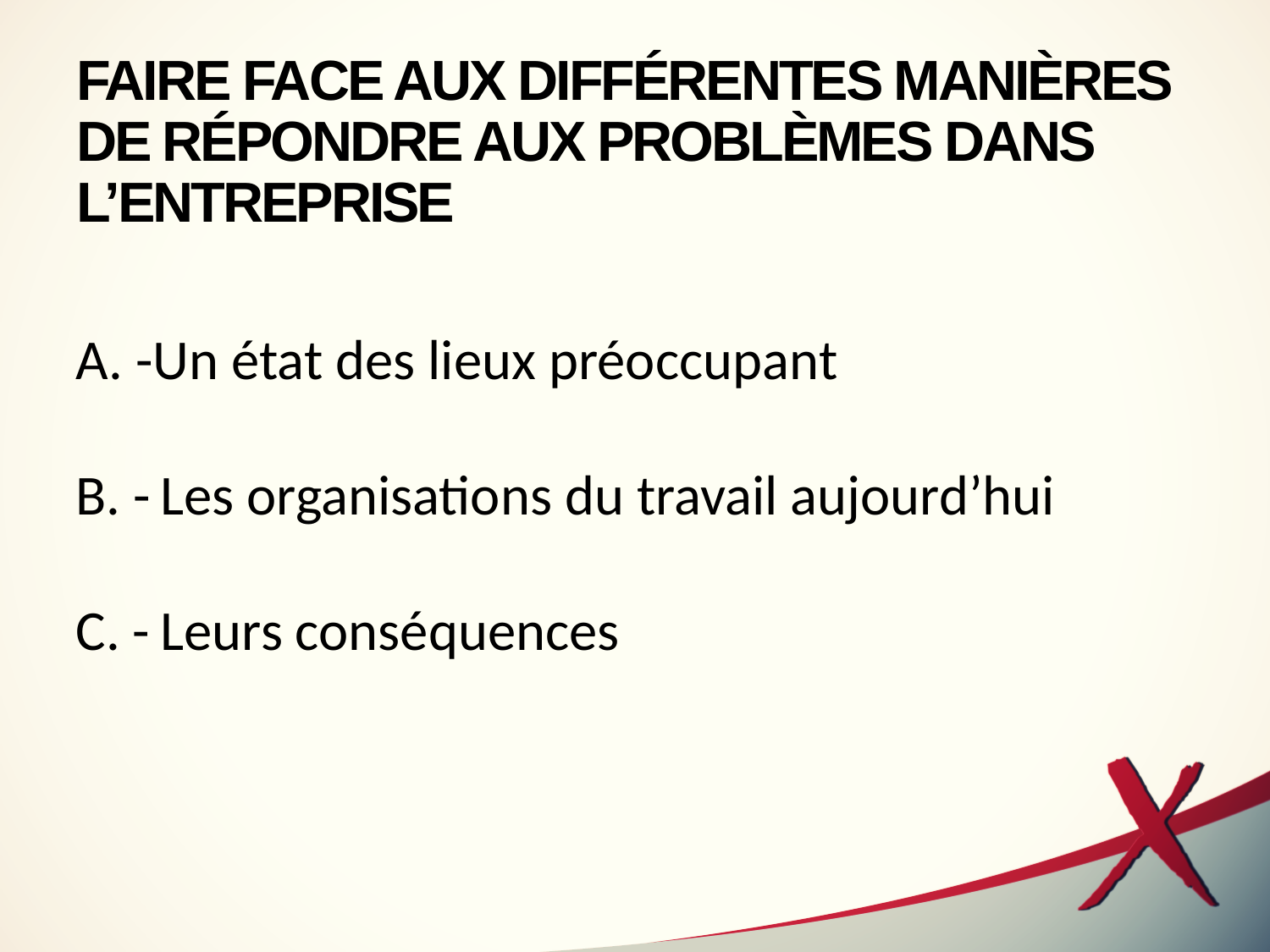

# FAIRE FACE AUX DIFFÉRENTES MANIÈRES DE RÉPONDRE AUX PROBLÈMES DANS L’ENTREPRISE
A. -Un état des lieux préoccupant

B. -	Les organisations du travail aujourd’hui

C. -	Leurs conséquences